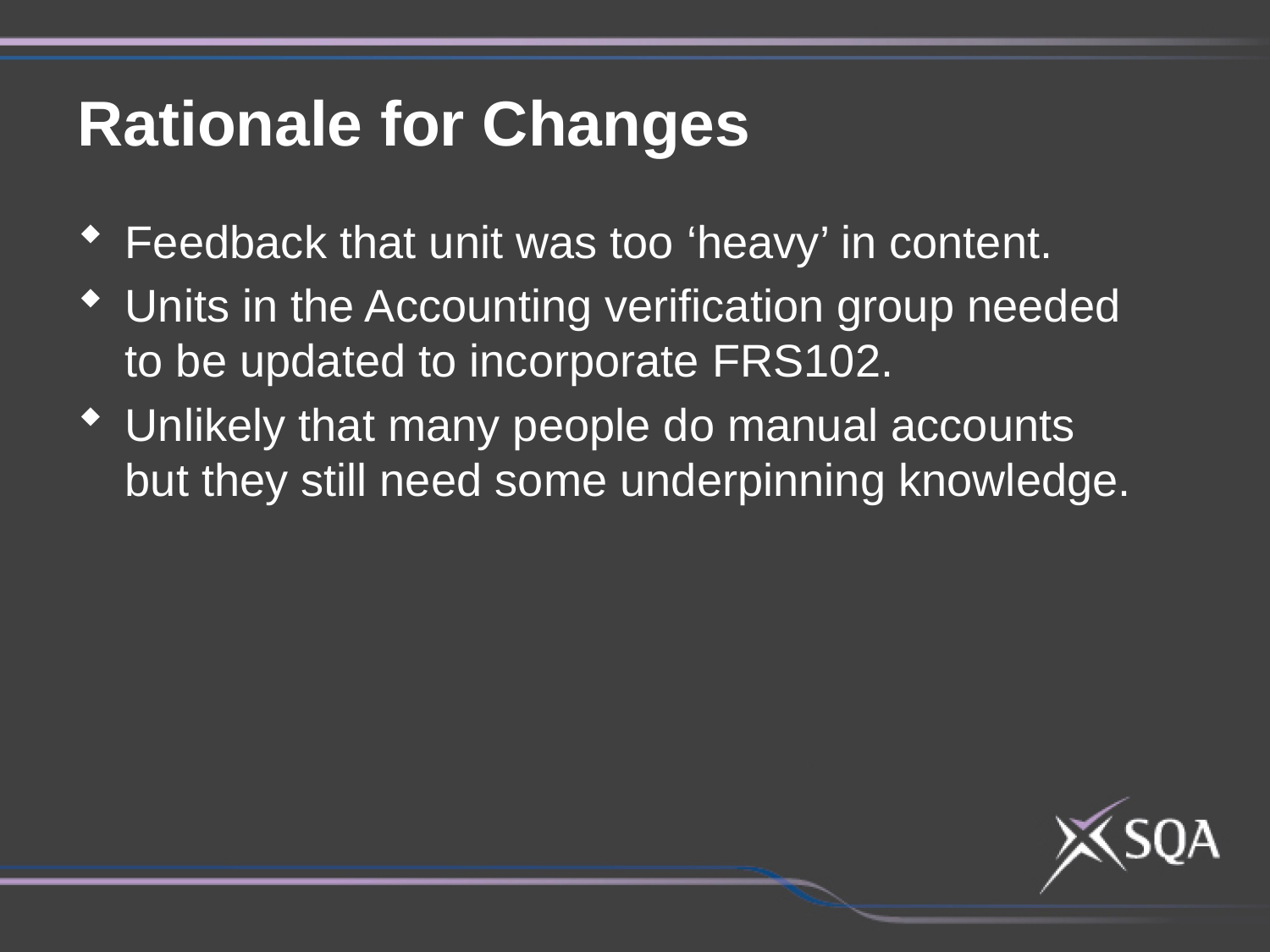

Rationale for Changes
Feedback that unit was too ‘heavy’ in content.
Units in the Accounting verification group needed to be updated to incorporate FRS102.
Unlikely that many people do manual accounts but they still need some underpinning knowledge.